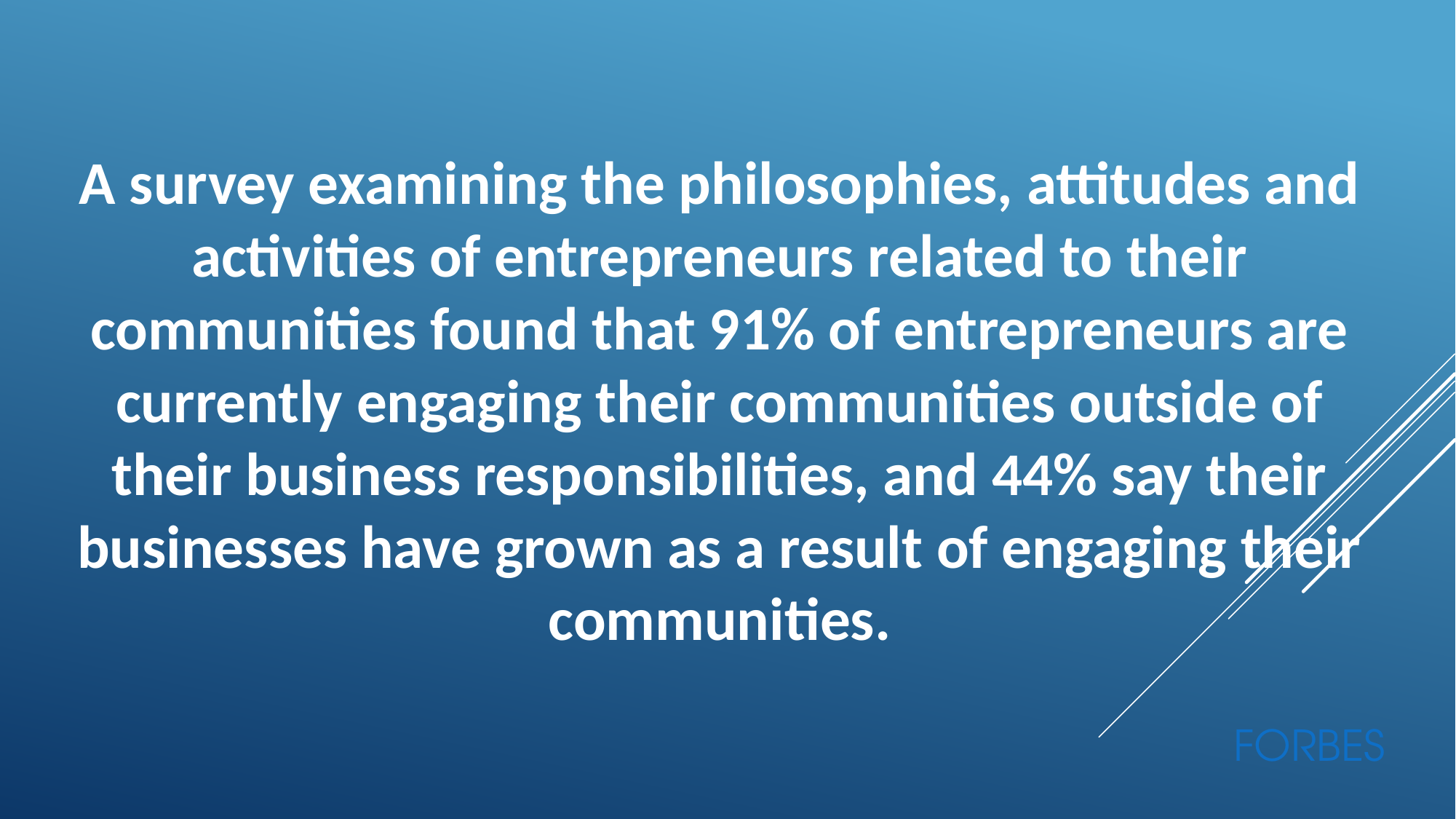

A survey examining the philosophies, attitudes and activities of entrepreneurs related to their communities found that 91% of entrepreneurs are currently engaging their communities outside of their business responsibilities, and 44% say their businesses have grown as a result of engaging their communities.

# Forbes